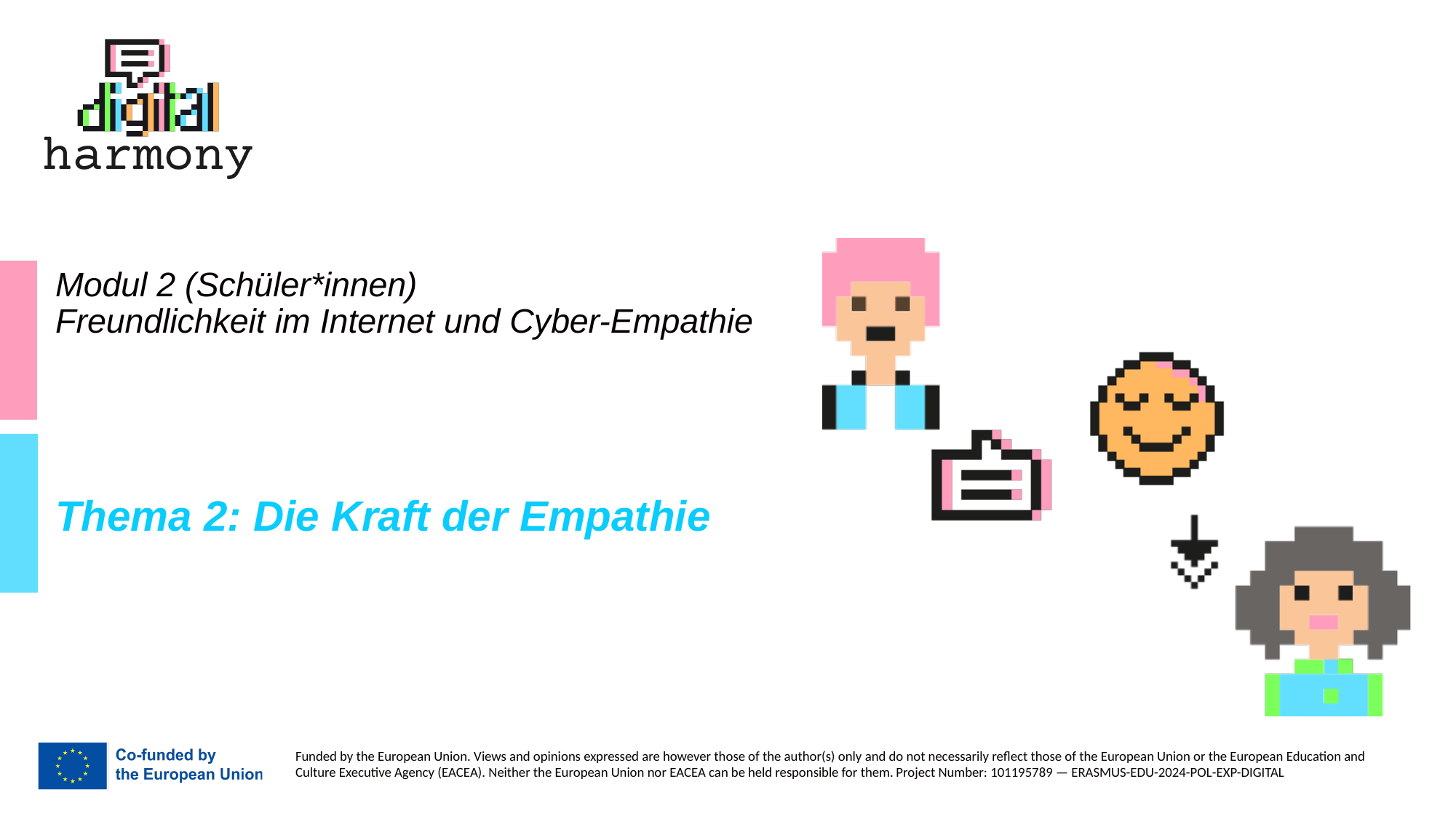

# Modul 2 (Schüler*innen) Freundlichkeit im Internet und Cyber-Empathie
Thema 2: Die Kraft der Empathie